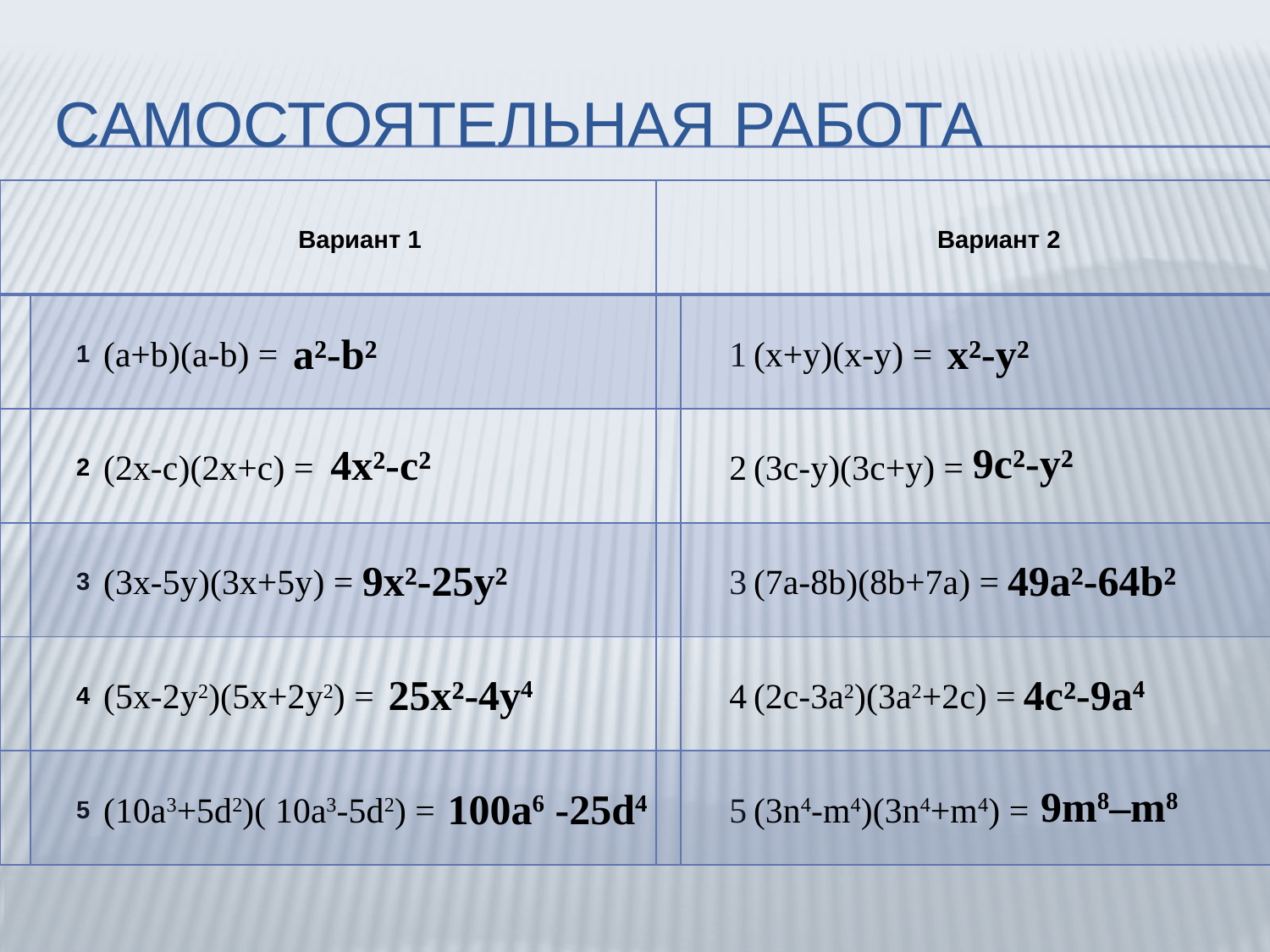

# Самостоятельная работа
| Вариант 1 |  | Вариант 2 |  |
| --- | --- | --- | --- |
| 1 | (a+b)(a-b) = | 1 | (x+y)(x-y) = |
| 2 | (2x-c)(2x+c) = | 2 | (3c-y)(3c+y) = |
| 3 | (3x-5y)(3x+5y) = | 3 | (7a-8b)(8b+7a) = |
| 4 | (5x-2y2)(5x+2y2) = | 4 | (2c-3a2)(3a2+2c) = |
| 5 | (10a3+5d2)( 10a3-5d2) = | 5 | (3n4-m4)(3n4+m4) = |
a²-b²
x²-y²
9c²-y²
4x²-c²
49a²-64b²
9x²-25у²
25х²-4у4
4c²-9a4
9m8–m8
100а6 -25d4